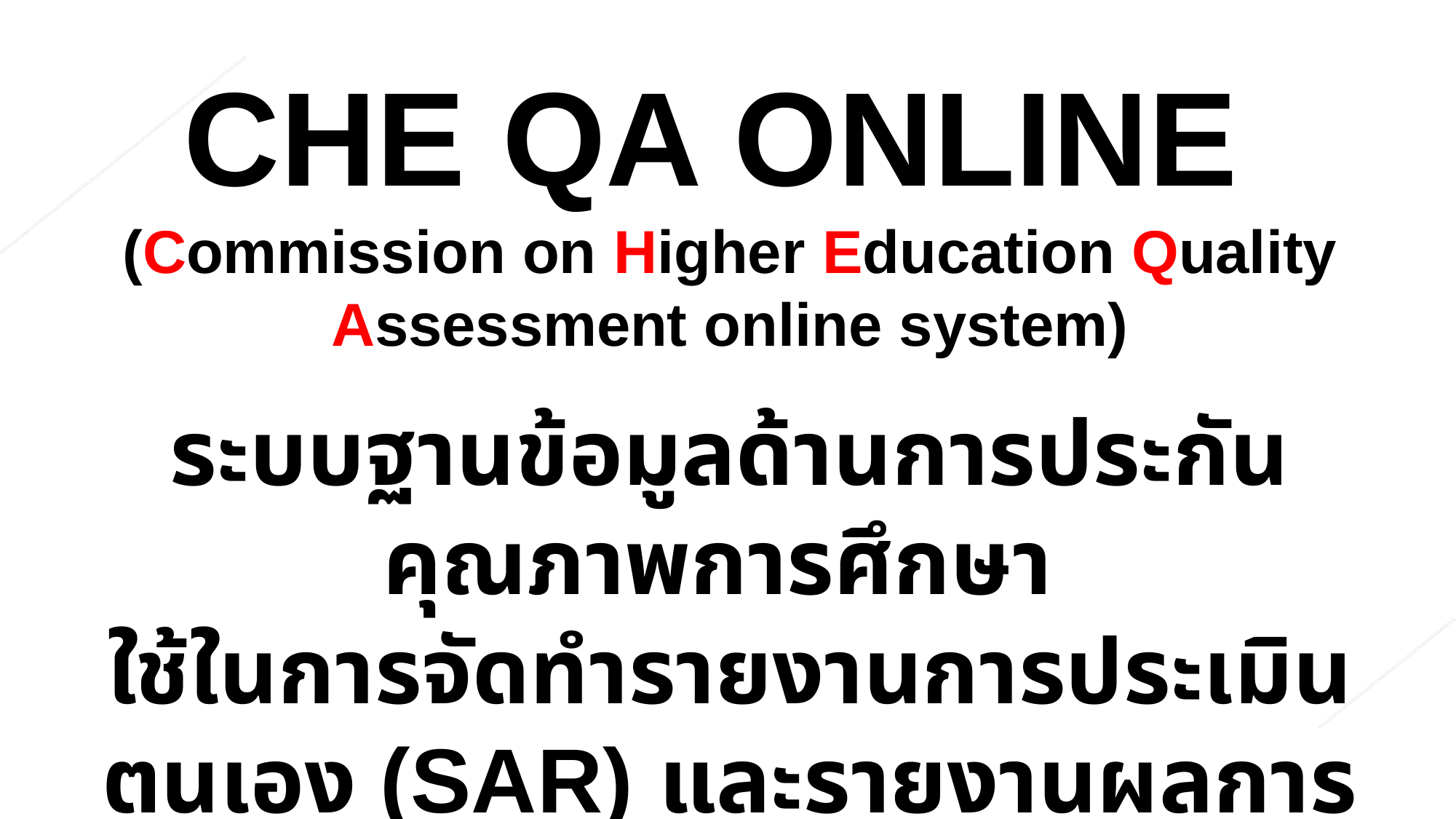

CHE QA ONLINE
(Commission on Higher Education Quality Assessment online system)

ระบบฐานข้อมูลด้านการประกันคุณภาพการศึกษา
ใช้ในการจัดทำรายงานการประเมินตนเอง (SAR) และรายงานผลการตรวจประเมินการประกันคุณภาพการศึกษาภายใน (CAR) ไปยังหน่วยงานต้นสังกัด